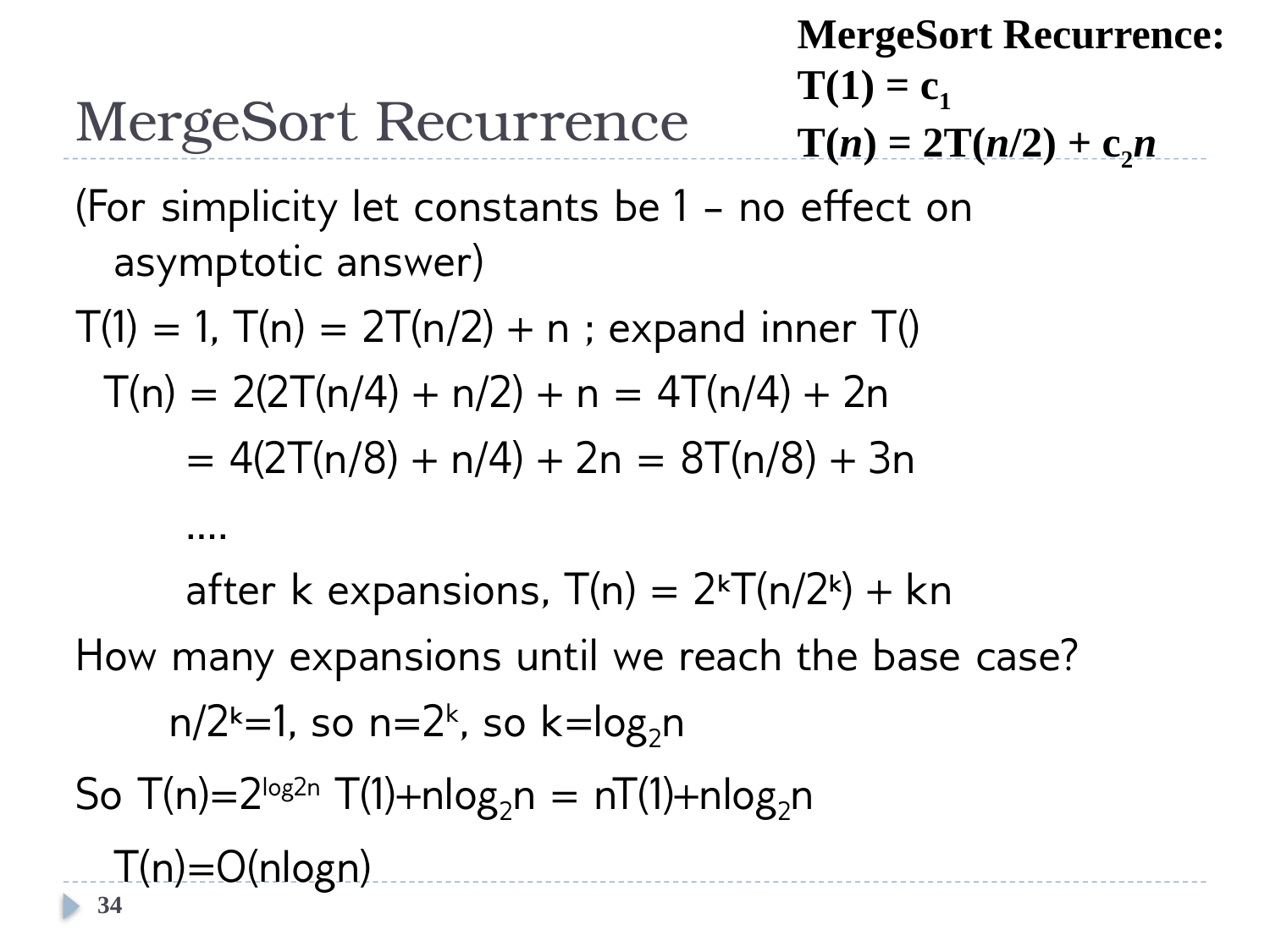

MergeSort Recurrence:
T(1) = c1
T(n) = 2T(n/2) + c2n

# MergeSort Recurrence
(For simplicity let constants be 1 – no effect on asymptotic answer)
T(1) = 1, T(n) = 2T(n/2) + n ; expand inner T()
  T(n) = 2(2T(n/4) + n/2) + n = 4T(n/4) + 2n
        = 4(2T(n/8) + n/4) + 2n = 8T(n/8) + 3n
        ….
        after k expansions, T(n) = 2kT(n/2k) + kn
How many expansions until we reach the base case?
	    n/2k=1, so n=2k, so k=log2n
So T(n)=2log2n T(1)+nlog2n = nT(1)+nlog2n
	T(n)=O(nlogn)
34